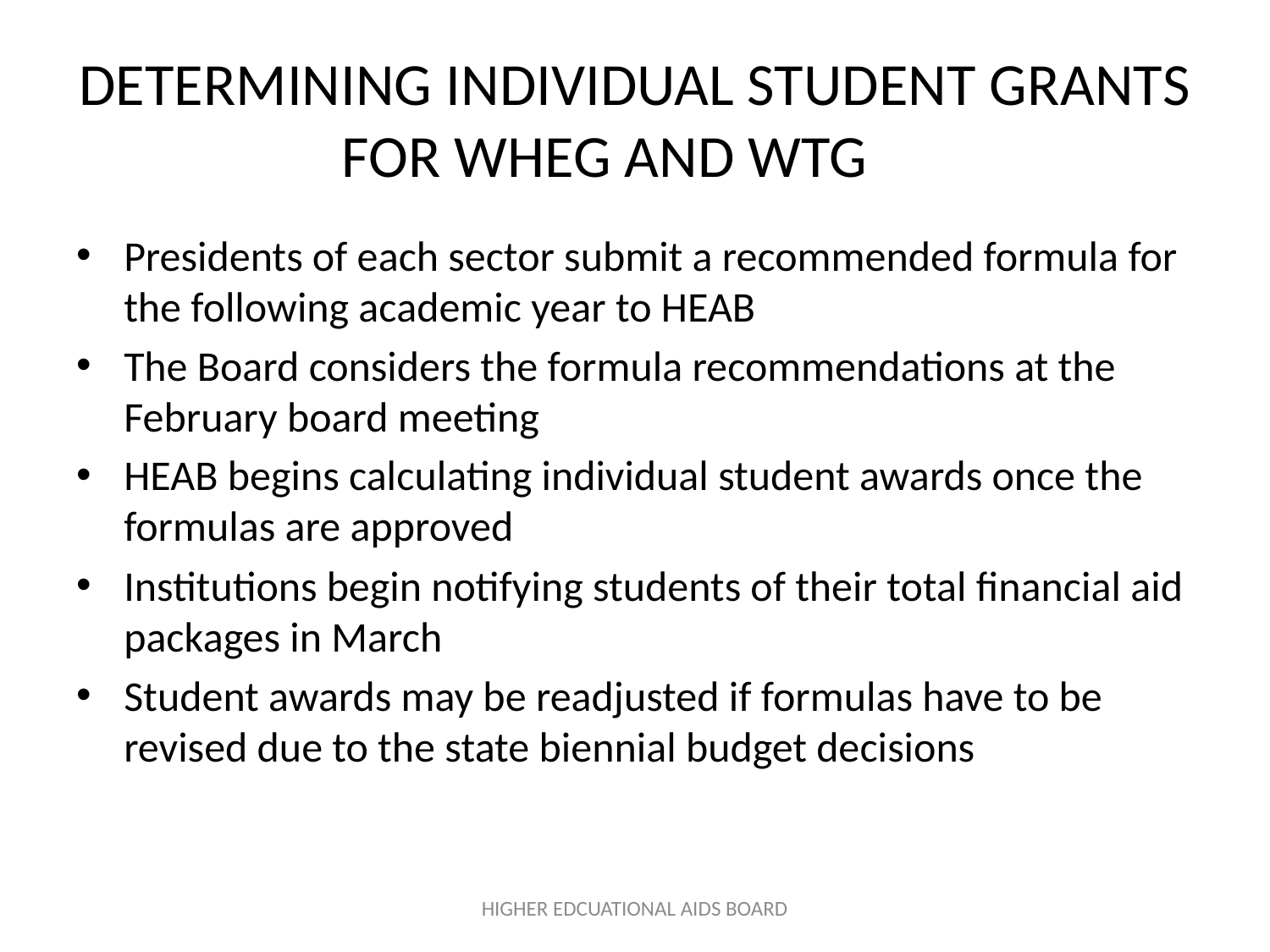

# DETERMINING INDIVIDUAL STUDENT GRANTS FOR WHEG AND WTG
Presidents of each sector submit a recommended formula for the following academic year to HEAB
The Board considers the formula recommendations at the February board meeting
HEAB begins calculating individual student awards once the formulas are approved
Institutions begin notifying students of their total financial aid packages in March
Student awards may be readjusted if formulas have to be revised due to the state biennial budget decisions

HIGHER EDCUATIONAL AIDS BOARD